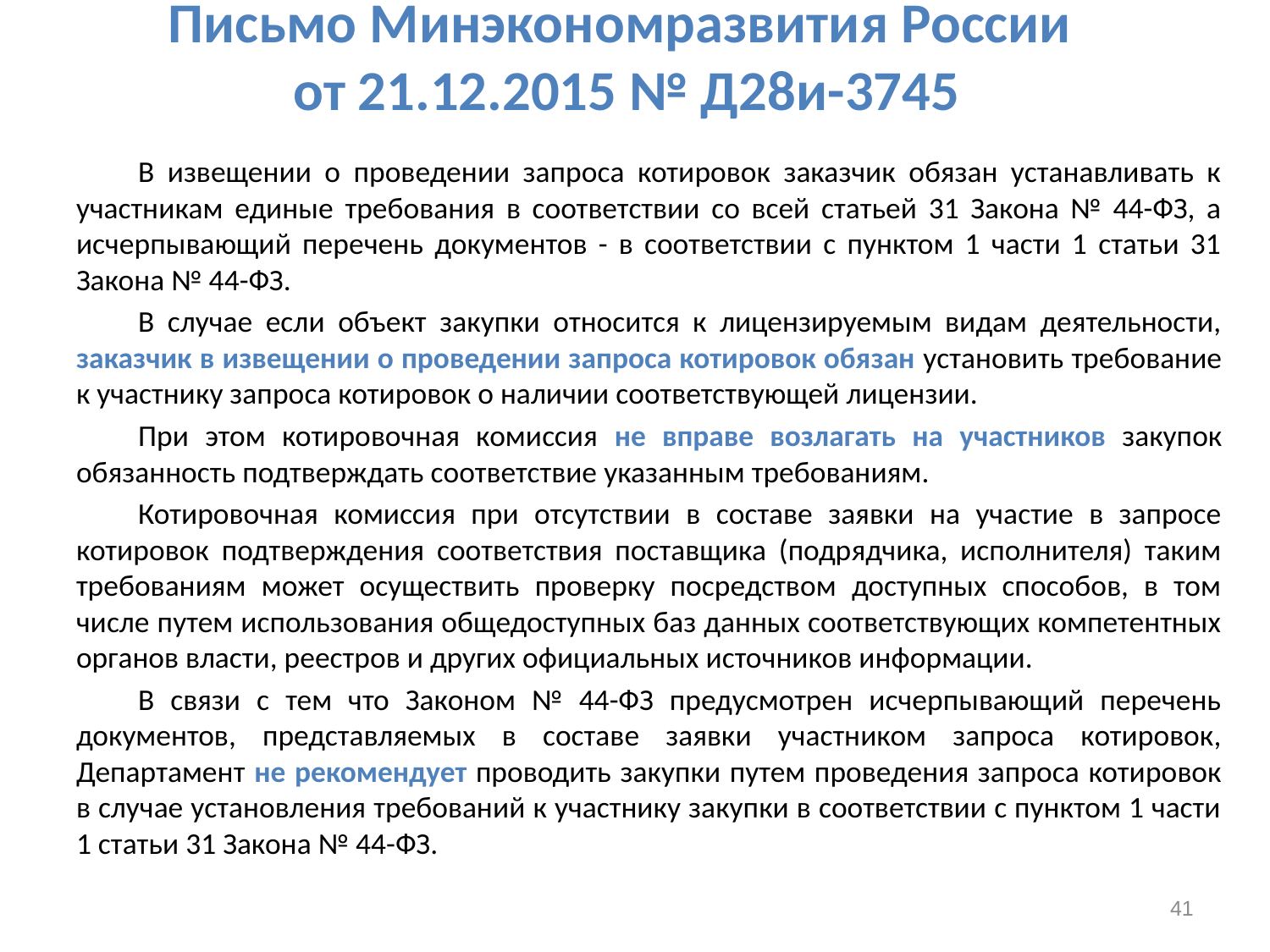

# Письмо Минэкономразвития России от 21.12.2015 № Д28и-3745
В извещении о проведении запроса котировок заказчик обязан устанавливать к участникам единые требования в соответствии со всей статьей 31 Закона № 44-ФЗ, а исчерпывающий перечень документов - в соответствии с пунктом 1 части 1 статьи 31 Закона № 44-ФЗ.
В случае если объект закупки относится к лицензируемым видам деятельности, заказчик в извещении о проведении запроса котировок обязан установить требование к участнику запроса котировок о наличии соответствующей лицензии.
При этом котировочная комиссия не вправе возлагать на участников закупок обязанность подтверждать соответствие указанным требованиям.
Котировочная комиссия при отсутствии в составе заявки на участие в запросе котировок подтверждения соответствия поставщика (подрядчика, исполнителя) таким требованиям может осуществить проверку посредством доступных способов, в том числе путем использования общедоступных баз данных соответствующих компетентных органов власти, реестров и других официальных источников информации.
В связи с тем что Законом № 44-ФЗ предусмотрен исчерпывающий перечень документов, представляемых в составе заявки участником запроса котировок, Департамент не рекомендует проводить закупки путем проведения запроса котировок в случае установления требований к участнику закупки в соответствии с пунктом 1 части 1 статьи 31 Закона № 44-ФЗ.

41